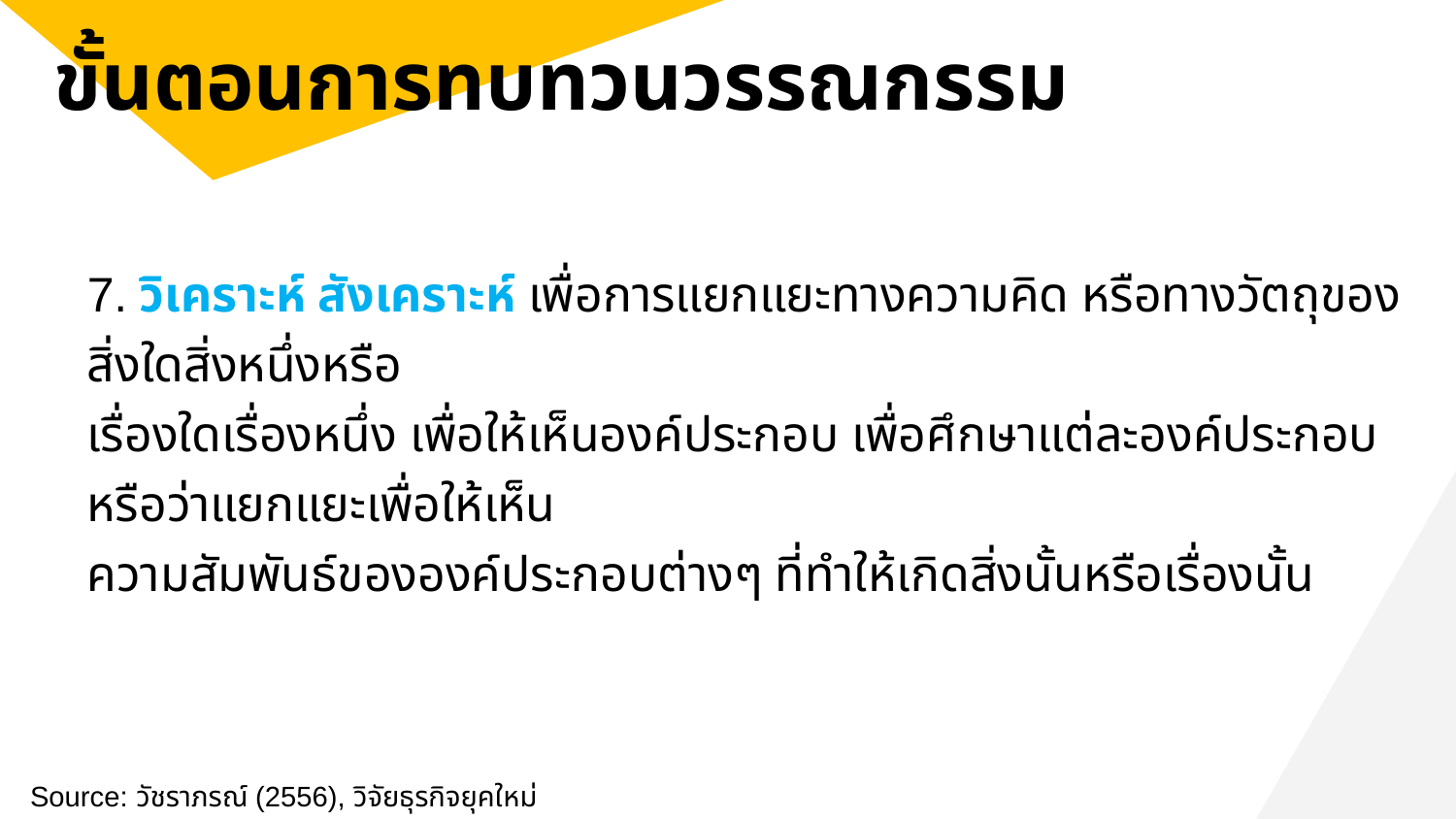

# ขั้นตอนการทบทวนวรรณกรรม
7. วิเคราะห์ สังเคราะห์ เพื่อการแยกแยะทางความคิด หรือทางวัตถุของสิ่งใดสิ่งหนึ่งหรือ
เรื่องใดเรื่องหนึ่ง เพื่อให้เห็นองค์ประกอบ เพื่อศึกษาแต่ละองค์ประกอบหรือว่าแยกแยะเพื่อให้เห็น
ความสัมพันธ์ขององค์ประกอบต่างๆ ที่ทำให้เกิดสิ่งนั้นหรือเรื่องนั้น
Source: วัชราภรณ์ (2556), วิจัยธุรกิจยุคใหม่